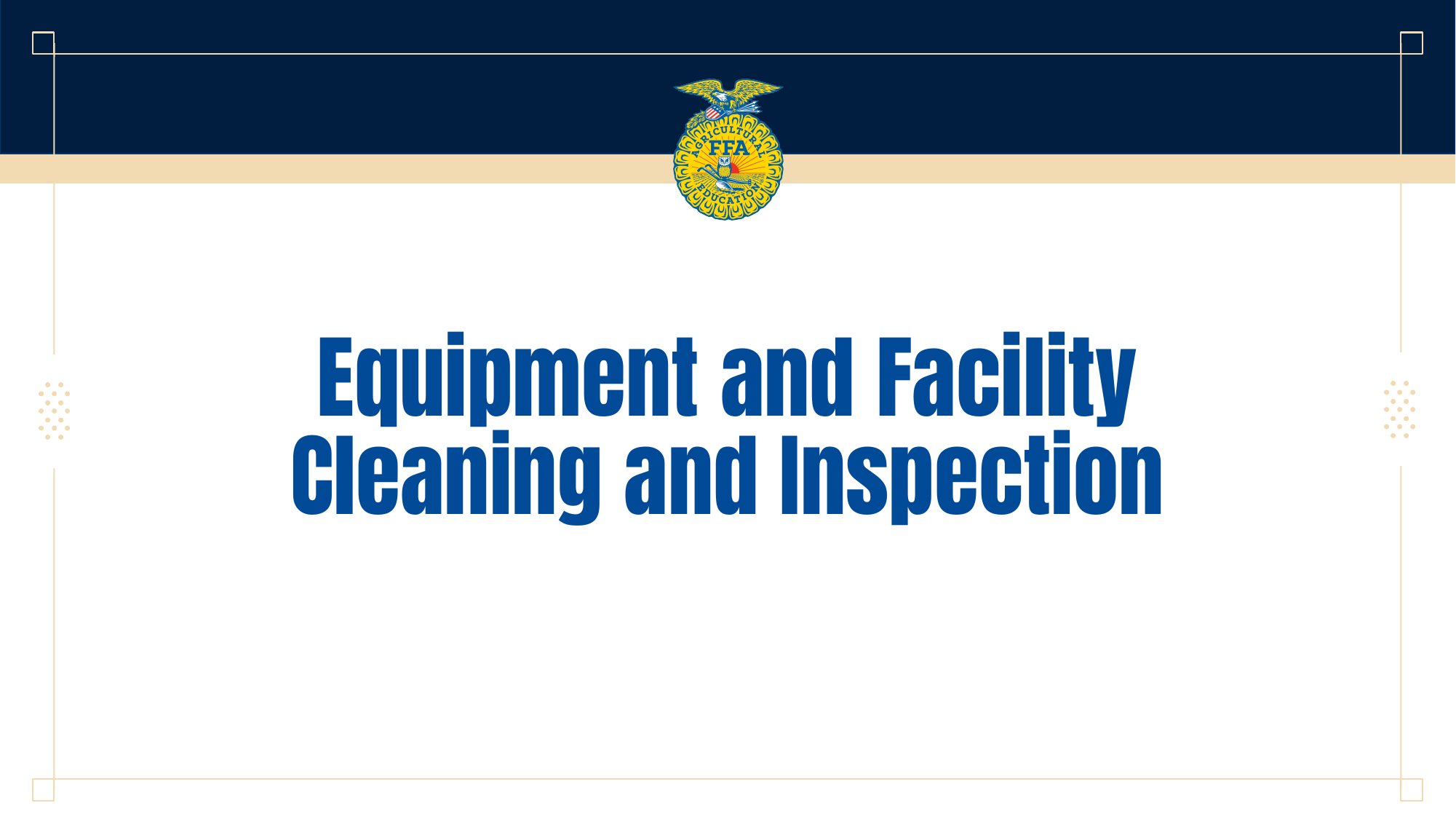

# Equipment and Facility Cleaning and Inspection